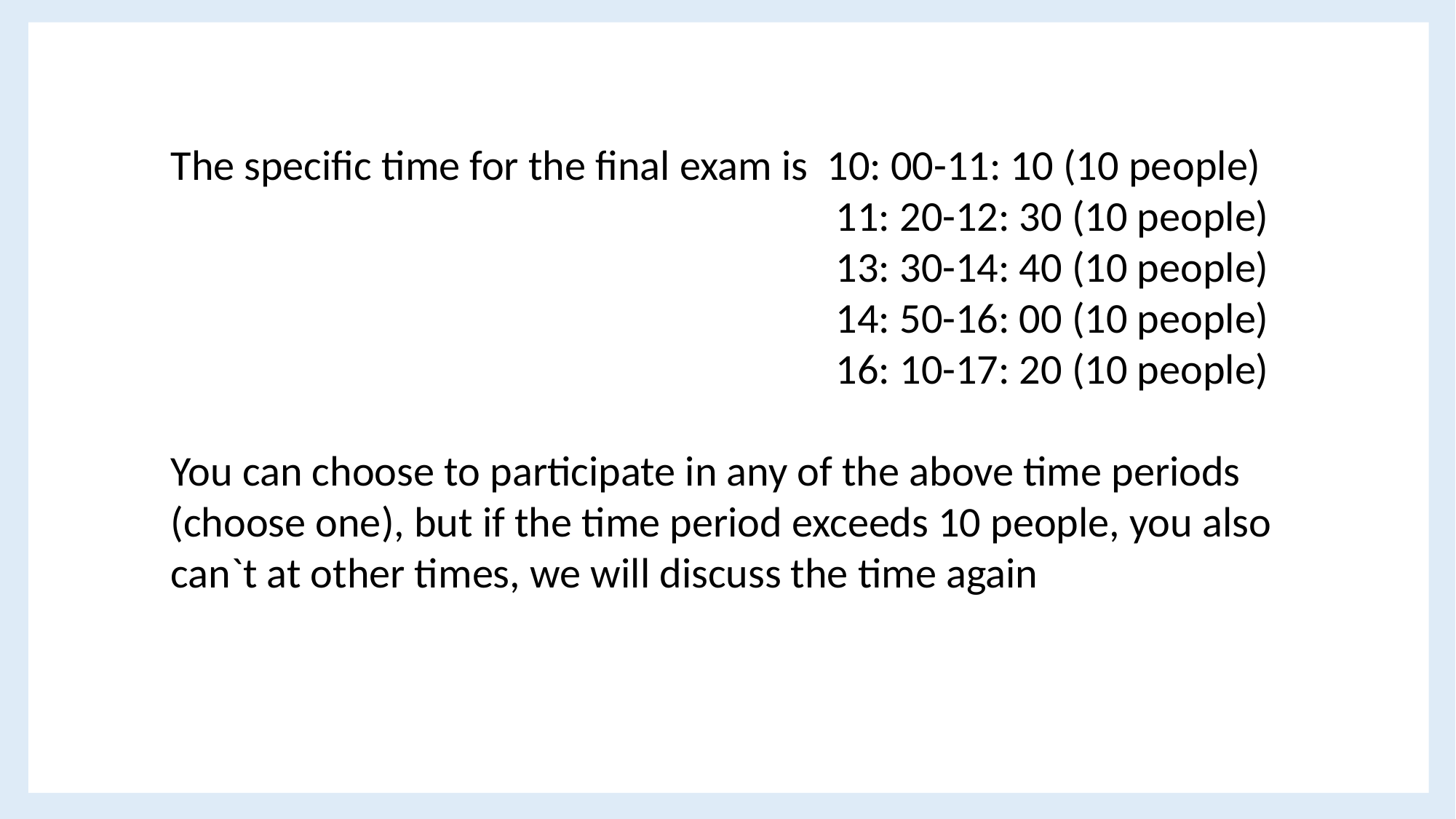

The specific time for the final exam is  10: 00-11: 10 (10 people)
                                                                     11: 20-12: 30 (10 people)
                                                                     13: 30-14: 40 (10 people)
                                                                     14: 50-16: 00 (10 people)
                                                                     16: 10-17: 20 (10 people)

You can choose to participate in any of the above time periods (choose one), but if the time period exceeds 10 people, you also can`t at other times, we will discuss the time again